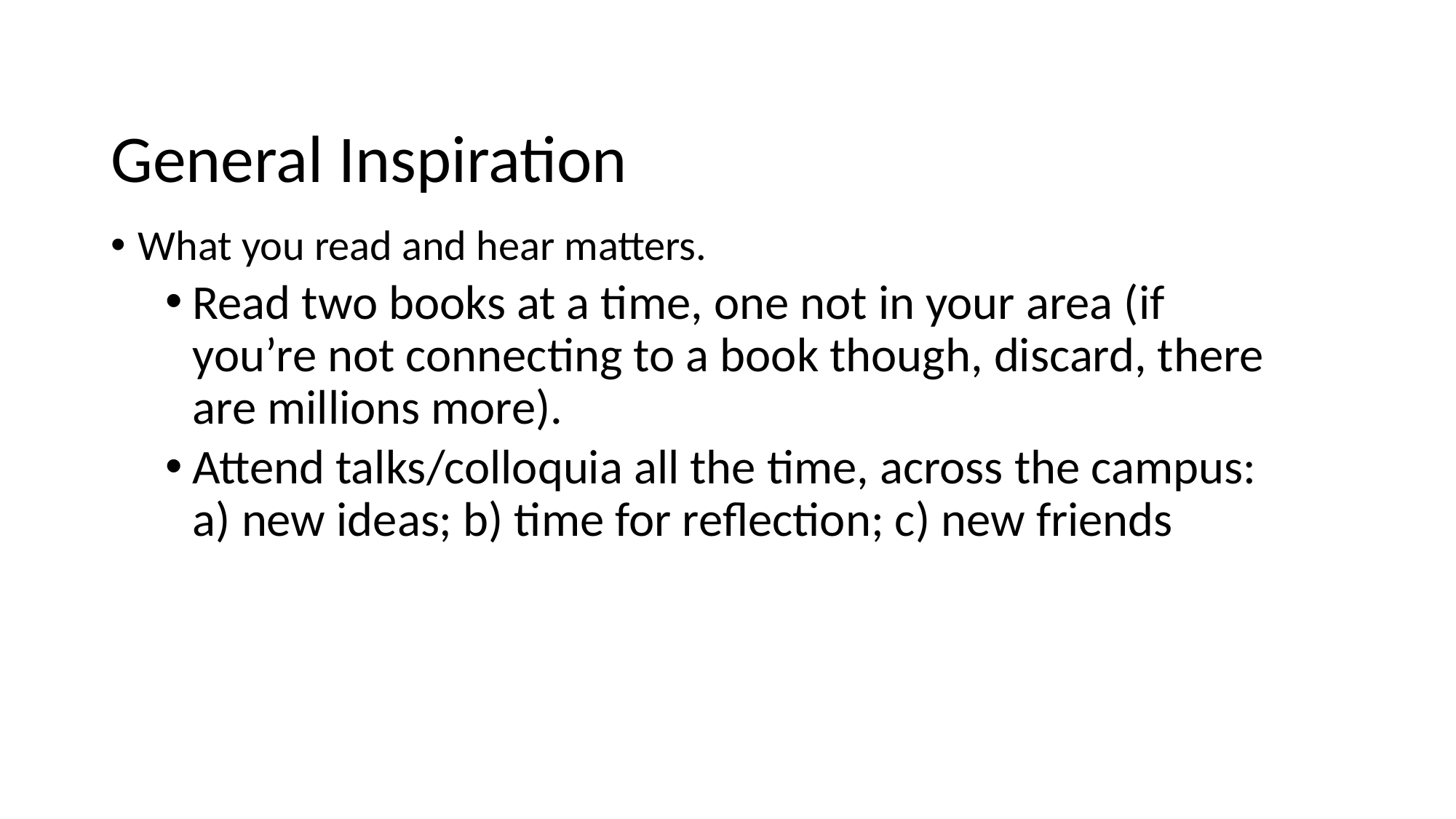

# General Inspiration
What you read and hear matters.
Read two books at a time, one not in your area (if you’re not connecting to a book though, discard, there are millions more).
Attend talks/colloquia all the time, across the campus: a) new ideas; b) time for reflection; c) new friends